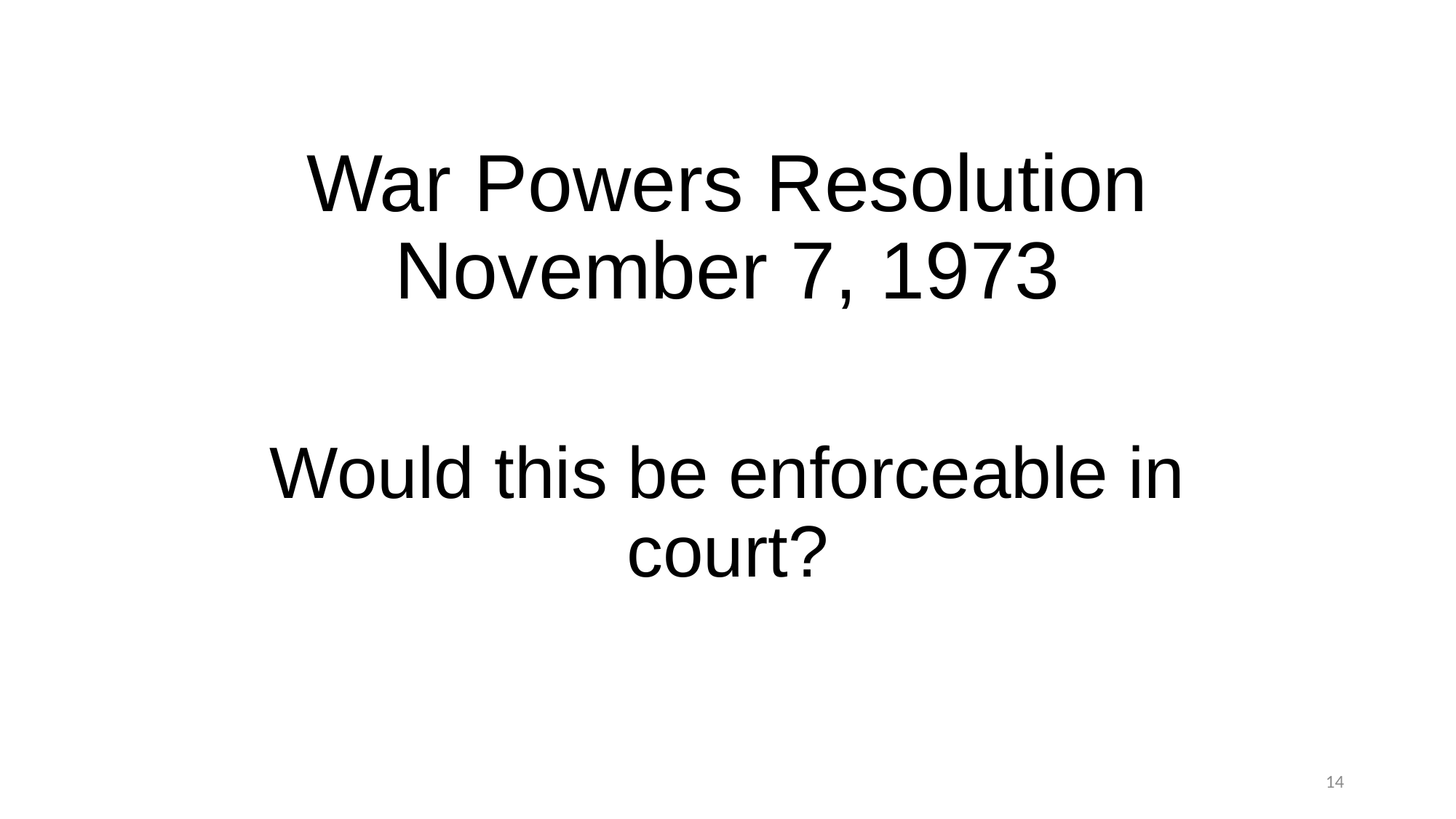

# War Powers Resolution November 7, 1973
Would this be enforceable in court?
14